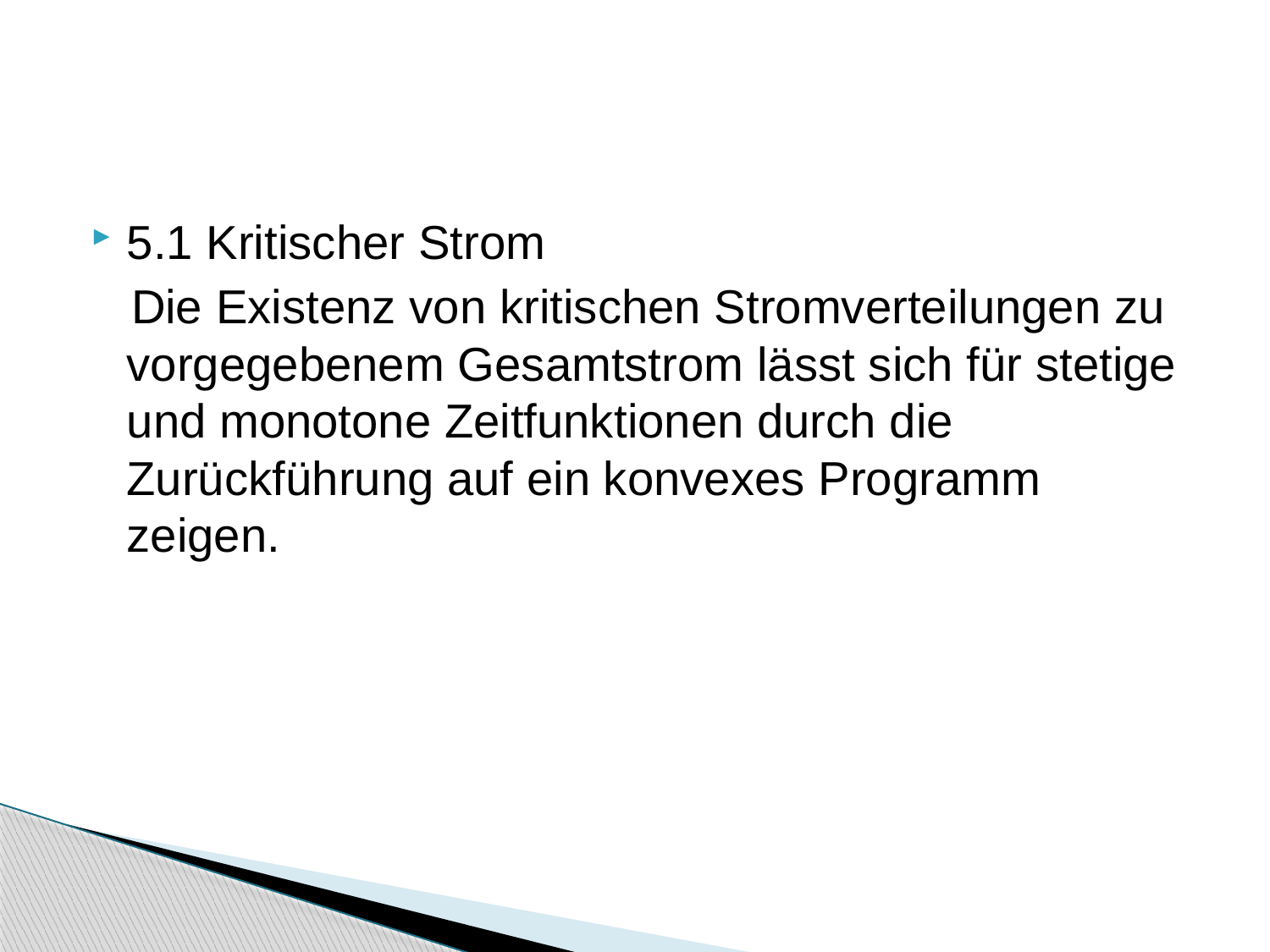

5.1 Kritischer Strom
   Die Existenz von kritischen Stromverteilungen zu vorgegebenem Gesamtstrom lässt sich für stetige und monotone Zeitfunktionen durch die Zurückführung auf ein konvexes Programm zeigen.